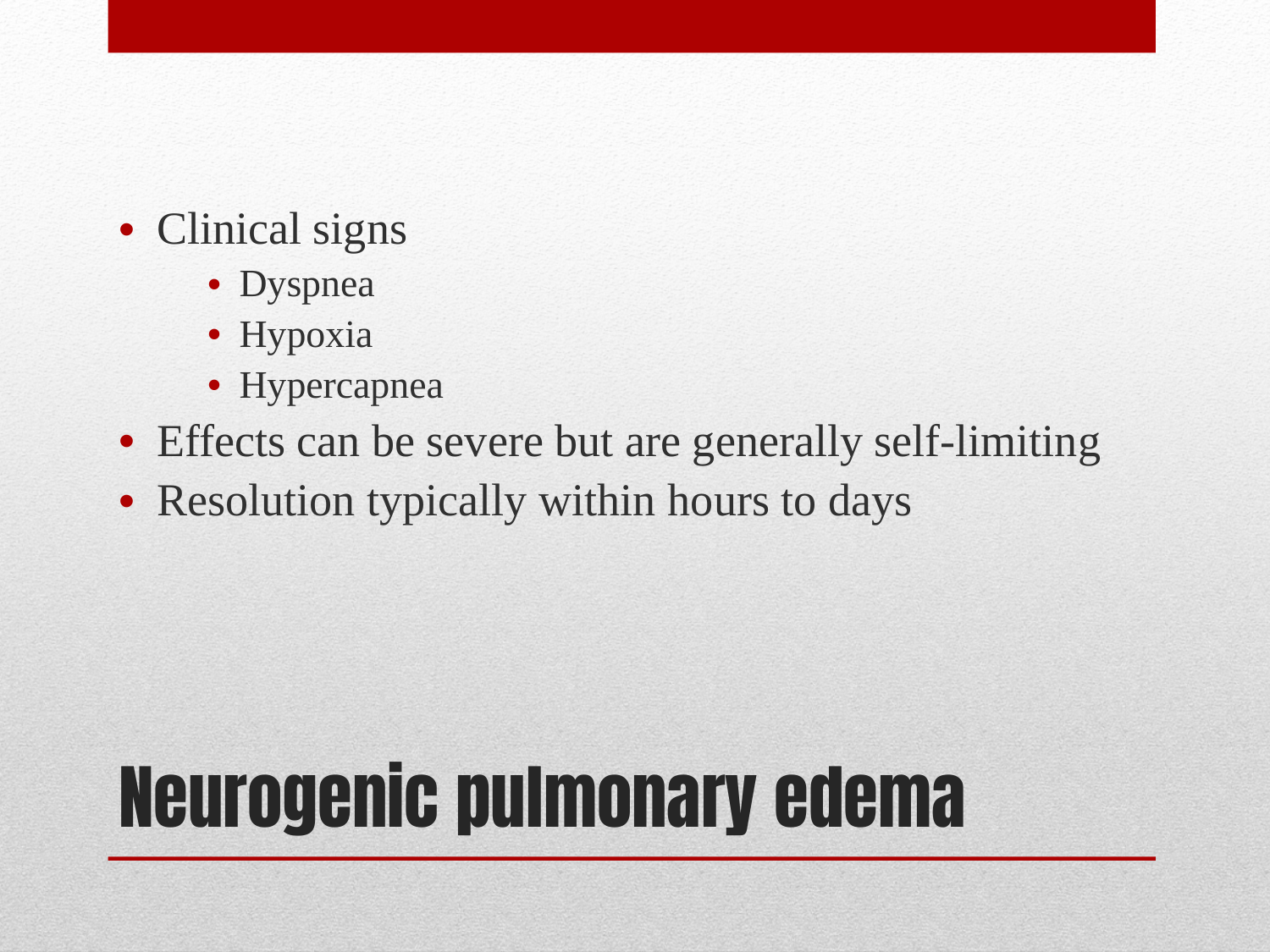

Clinical signs
Dyspnea
Hypoxia
Hypercapnea
Effects can be severe but are generally self-limiting
Resolution typically within hours to days
# Neurogenic pulmonary edema